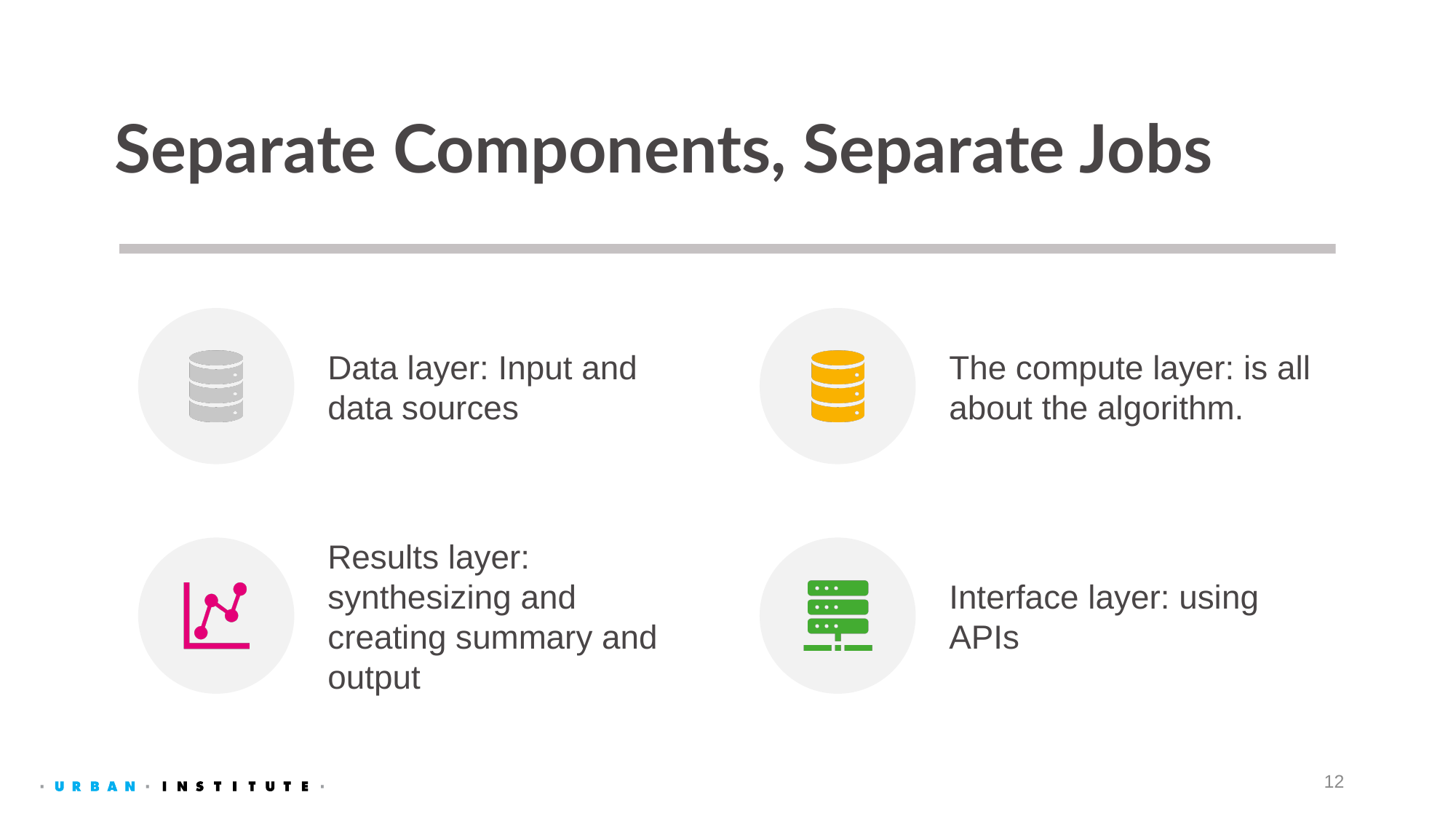

# Separate Components, Separate Jobs

Data layer: Input and data sources
The compute layer: is all about the algorithm.
Results layer: synthesizing and creating summary and output
Interface layer: using APIs
12